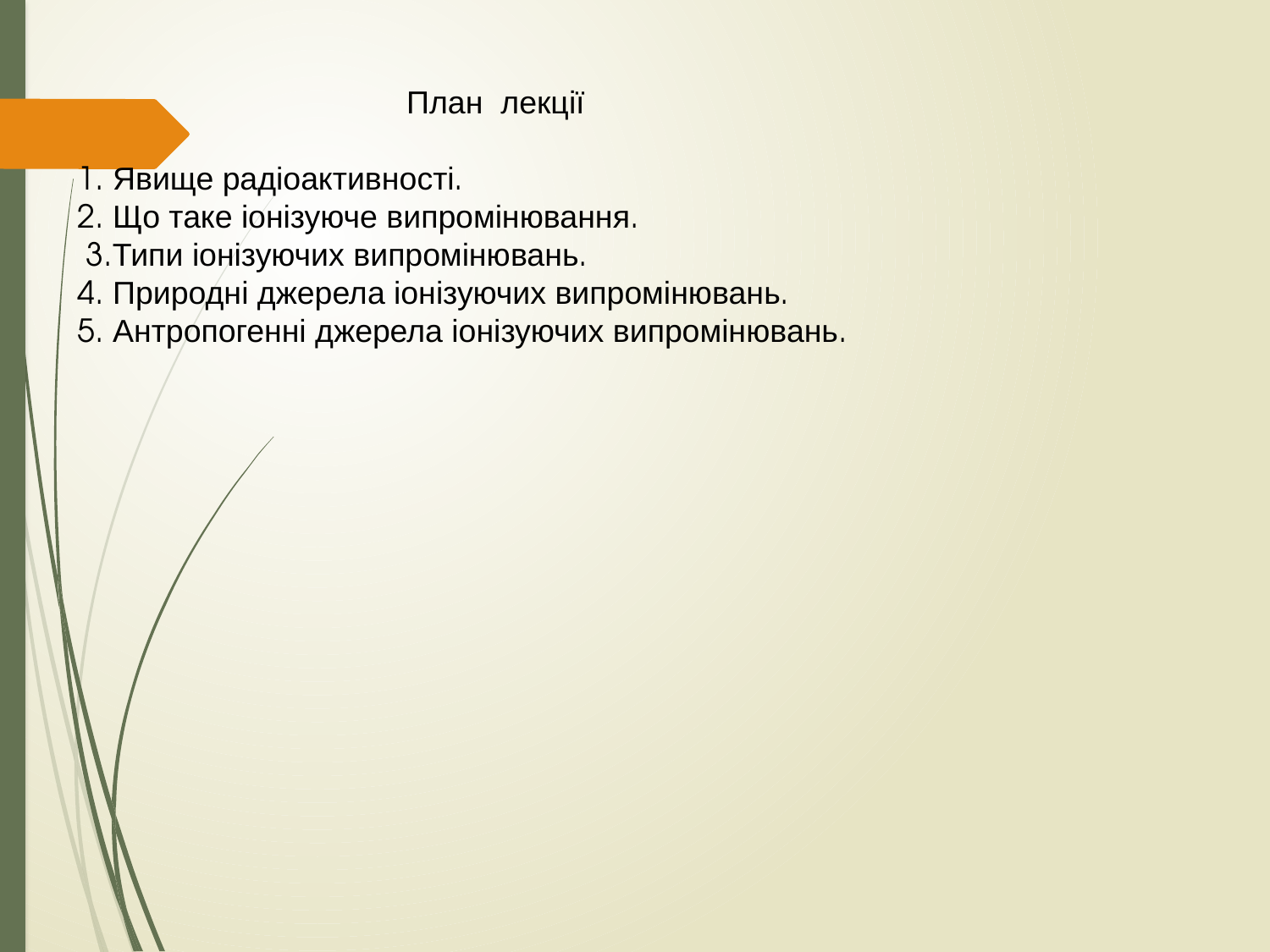

План  лекції

1. Явище радіоактивності.
2. Що таке іонізуюче випромінювання.
 3.Типи іонізуючих випромінювань.
4. Природні джерела іонізуючих випромінювань.
5. Антропогенні джерела іонізуючих випромінювань.